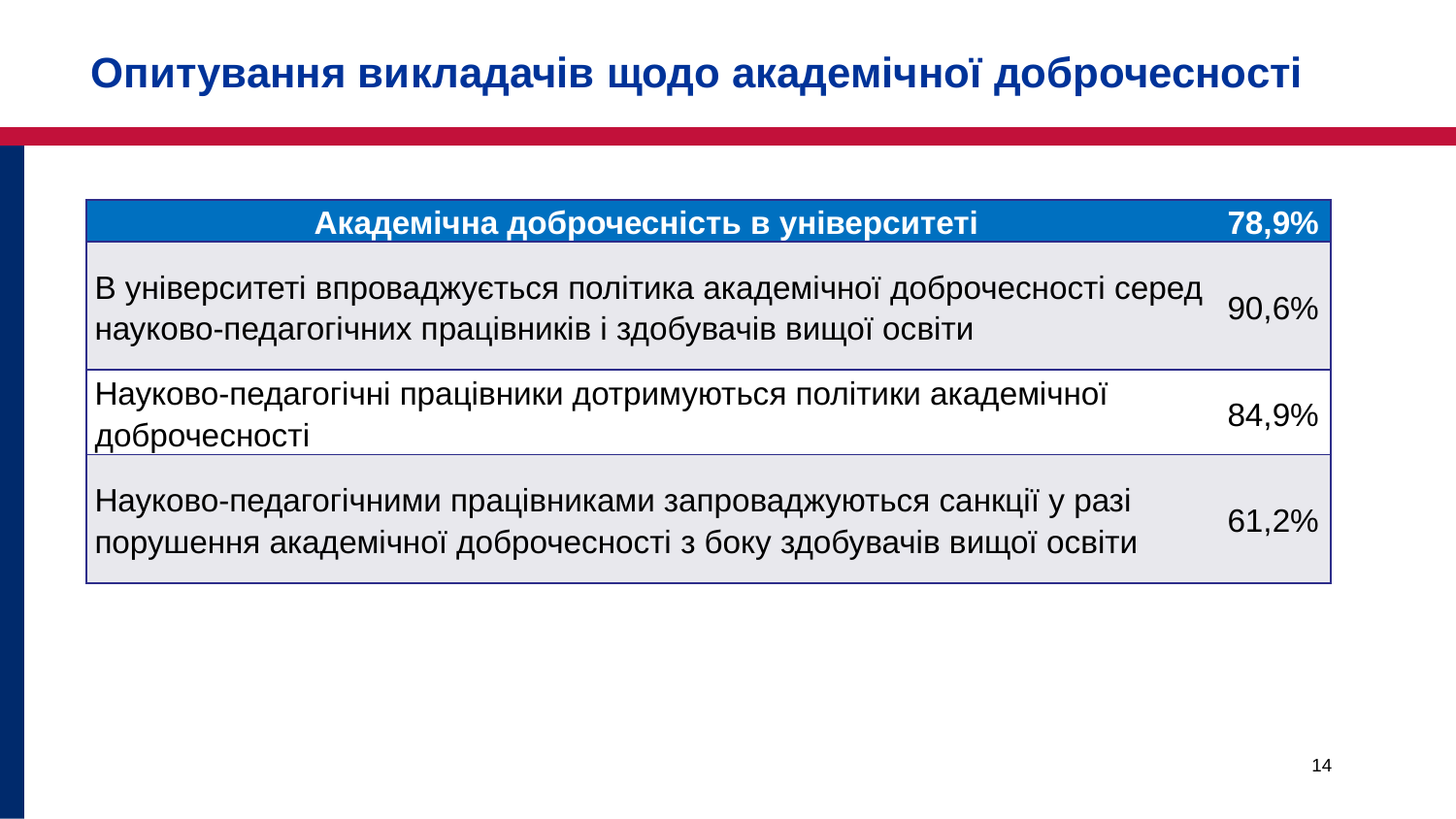

# Опитування викладачів щодо академічної доброчесності
| Академічна доброчесність в університеті | 78,9% |
| --- | --- |
| В університеті впроваджується політика академічної доброчесності серед науково-педагогічних працівників і здобувачів вищої освіти | 90,6% |
| Науково-педагогічні працівники дотримуються політики академічної доброчесності | 84,9% |
| Науково-педагогічними працівниками запроваджуються санкції у разі порушення академічної доброчесності з боку здобувачів вищої освіти | 61,2% |
14